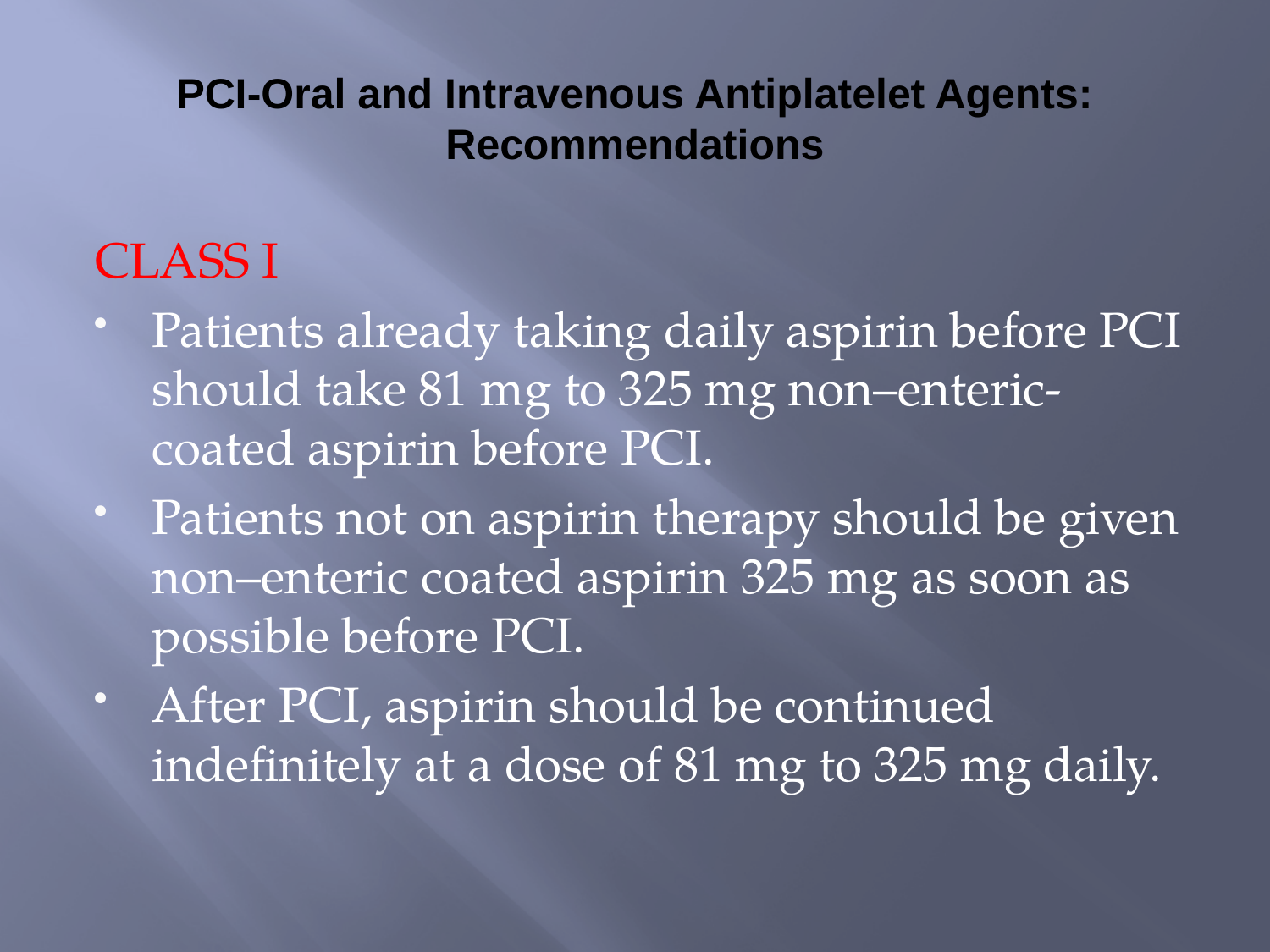

# PCI-Oral and Intravenous Antiplatelet Agents: Recommendations
CLASS I
Patients already taking daily aspirin before PCI should take 81 mg to 325 mg non–enteric-coated aspirin before PCI.
Patients not on aspirin therapy should be given non–enteric coated aspirin 325 mg as soon as possible before PCI.
After PCI, aspirin should be continued indefinitely at a dose of 81 mg to 325 mg daily.